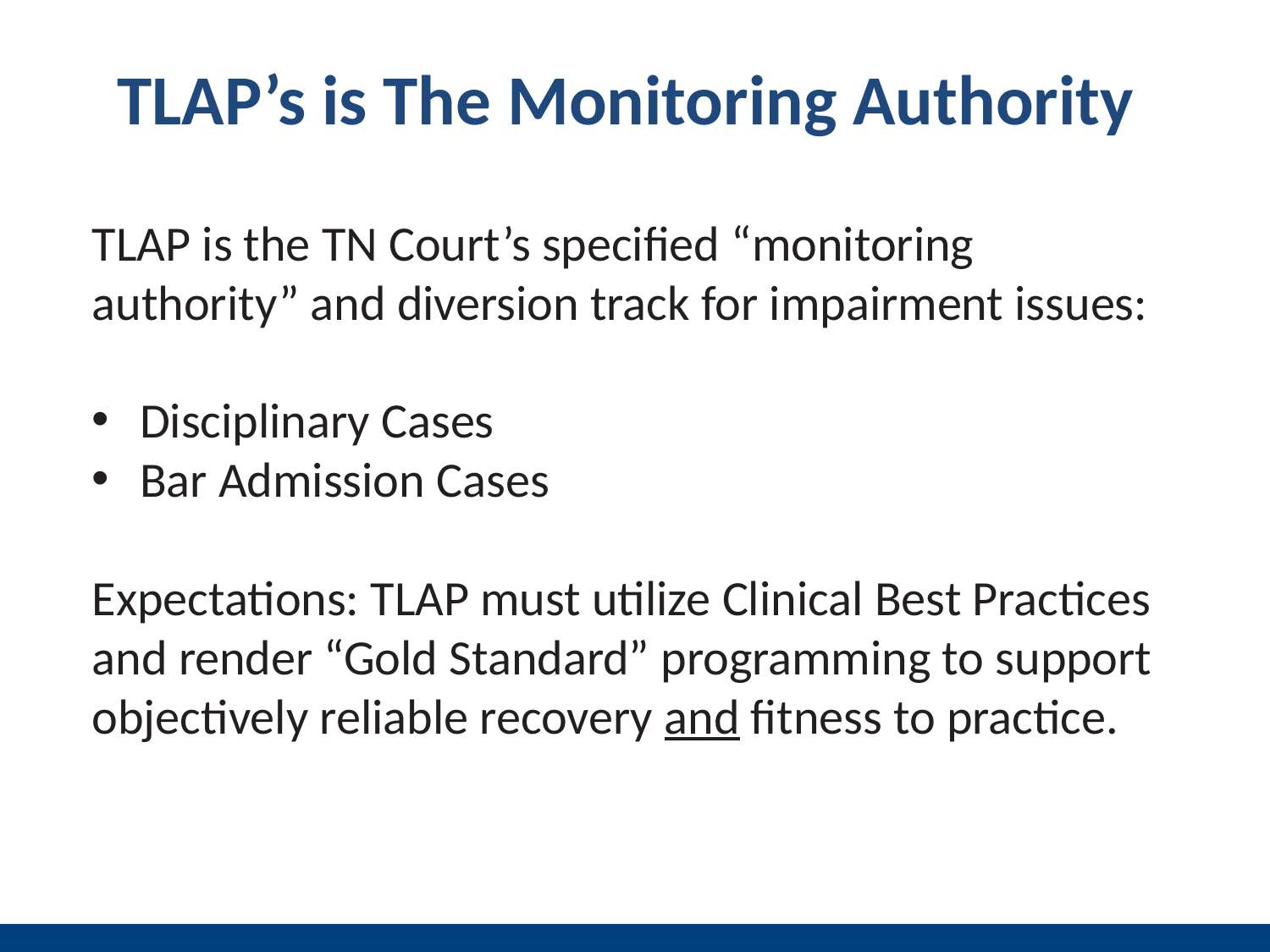

# TLAP’s is The Monitoring Authority
TLAP is the TN Court’s specified “monitoring authority” and diversion track for impairment issues:

Disciplinary Cases
Bar Admission Cases

Expectations: TLAP must utilize Clinical Best Practices and render “Gold Standard” programming to support objectively reliable recovery and fitness to practice.